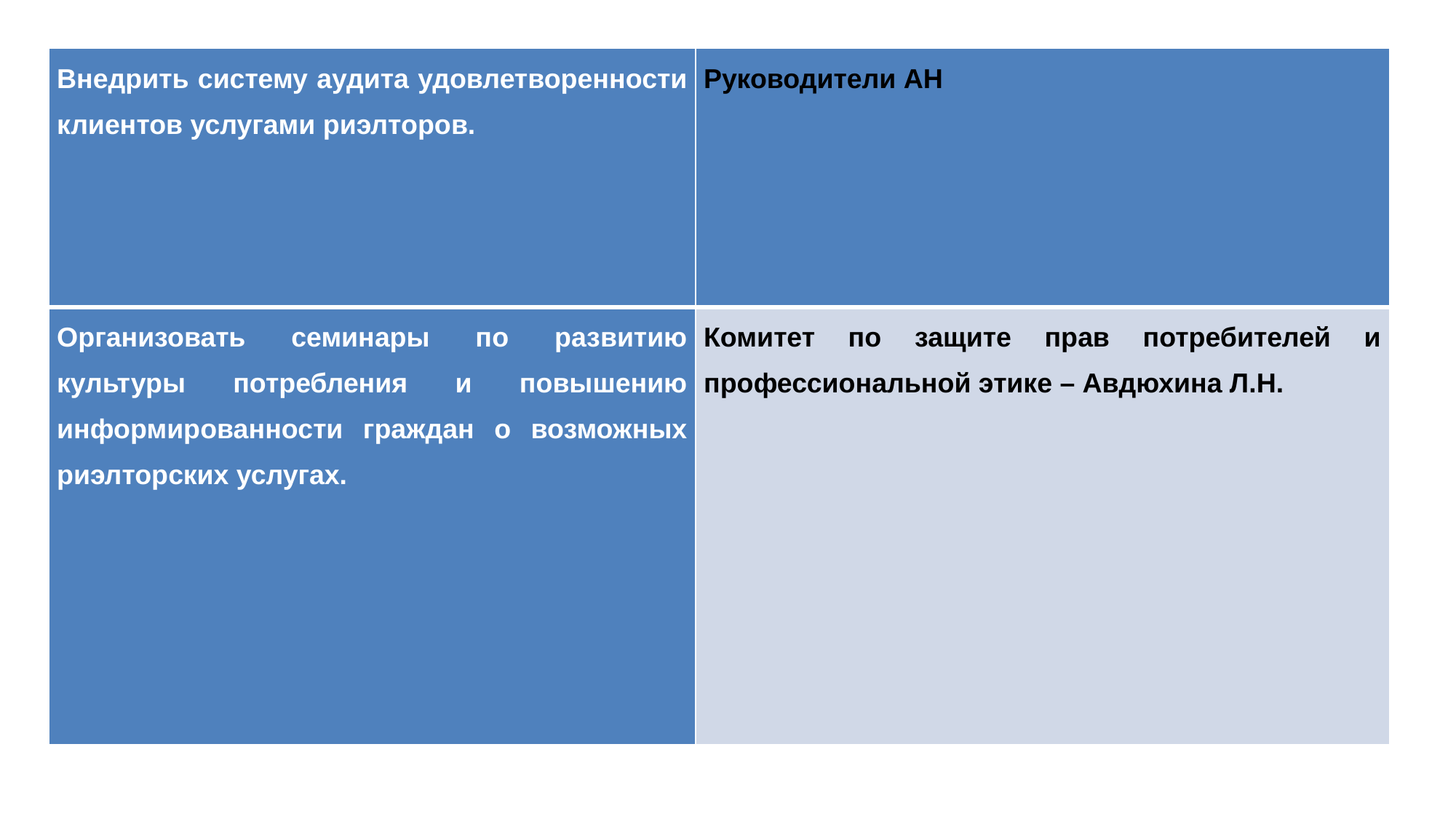

| Внедрить систему аудита удовлетворенности клиентов услугами риэлторов. | Руководители АН |
| --- | --- |
| Организовать семинары по развитию культуры потребления и повышению информированности граждан о возможных риэлторских услугах. | Комитет по защите прав потребителей и профессиональной этике – Авдюхина Л.Н. |